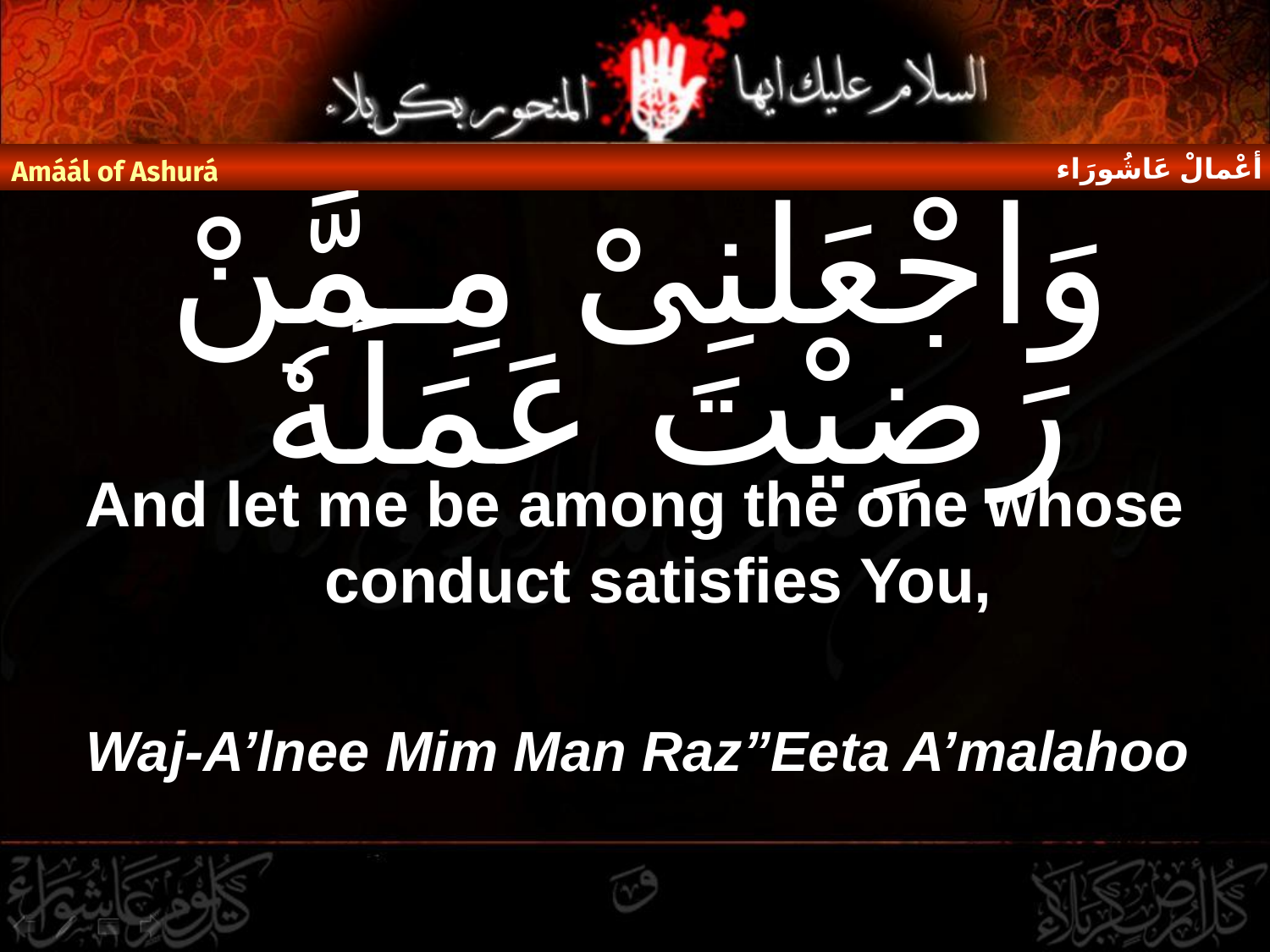

أعْمالْ عَاشُورَاء
Amáál of Ashurá
# وَاجْعَلْنِىْ مِـمَّنْ رَضِيْتَ عَمَلَهٗ
And let me be among the one whose conduct satisfies You,
Waj-A’lnee Mim Man Raz”Eeta A’malahoo